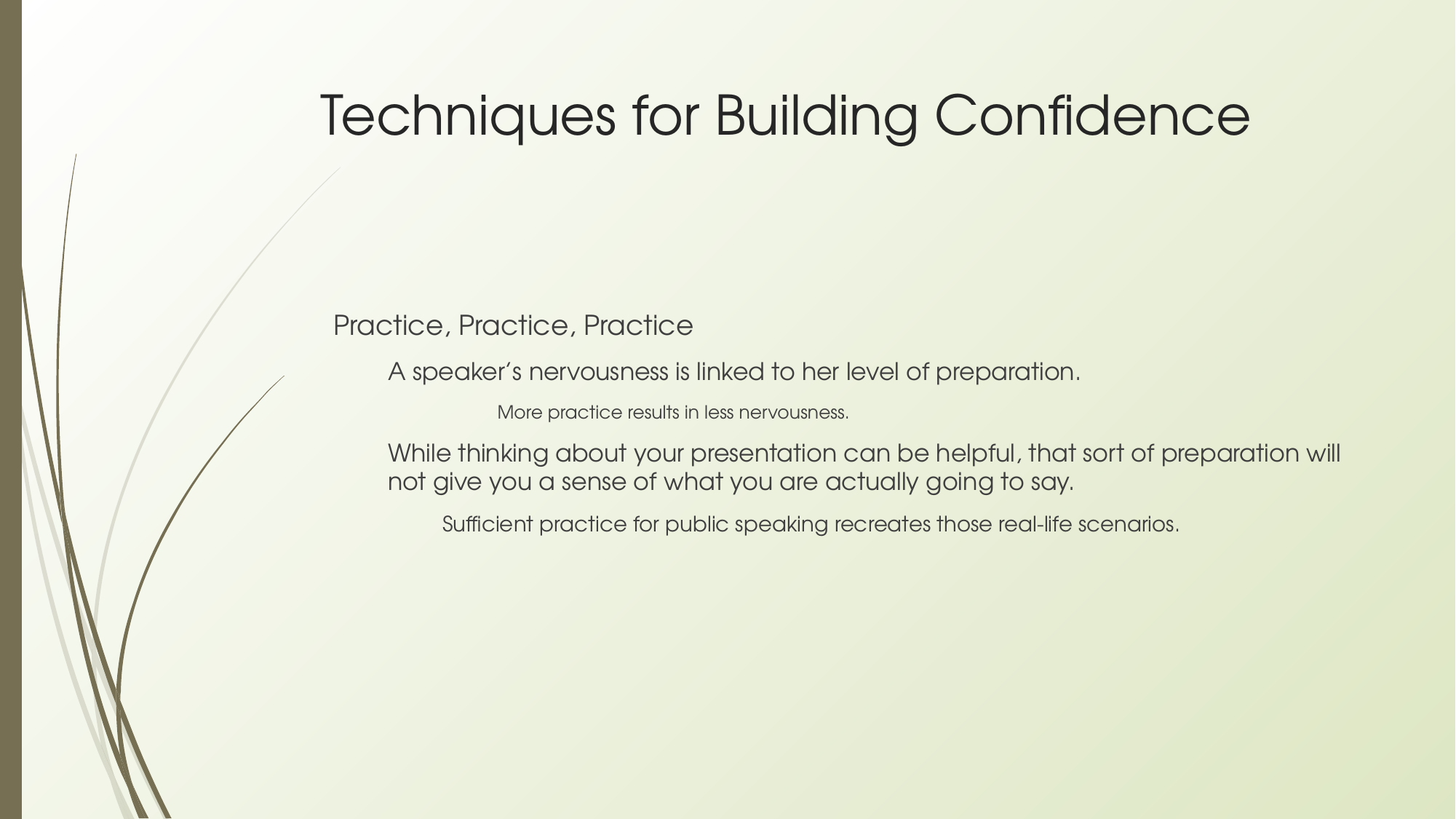

# Techniques for Building Confidence

Practice, Practice, Practice
A speaker’s nervousness is linked to her level of preparation.
More practice results in less nervousness.
While thinking about your presentation can be helpful, that sort of preparation will not give you a sense of what you are actually going to say.
Sufficient practice for public speaking recreates those real-life scenarios.